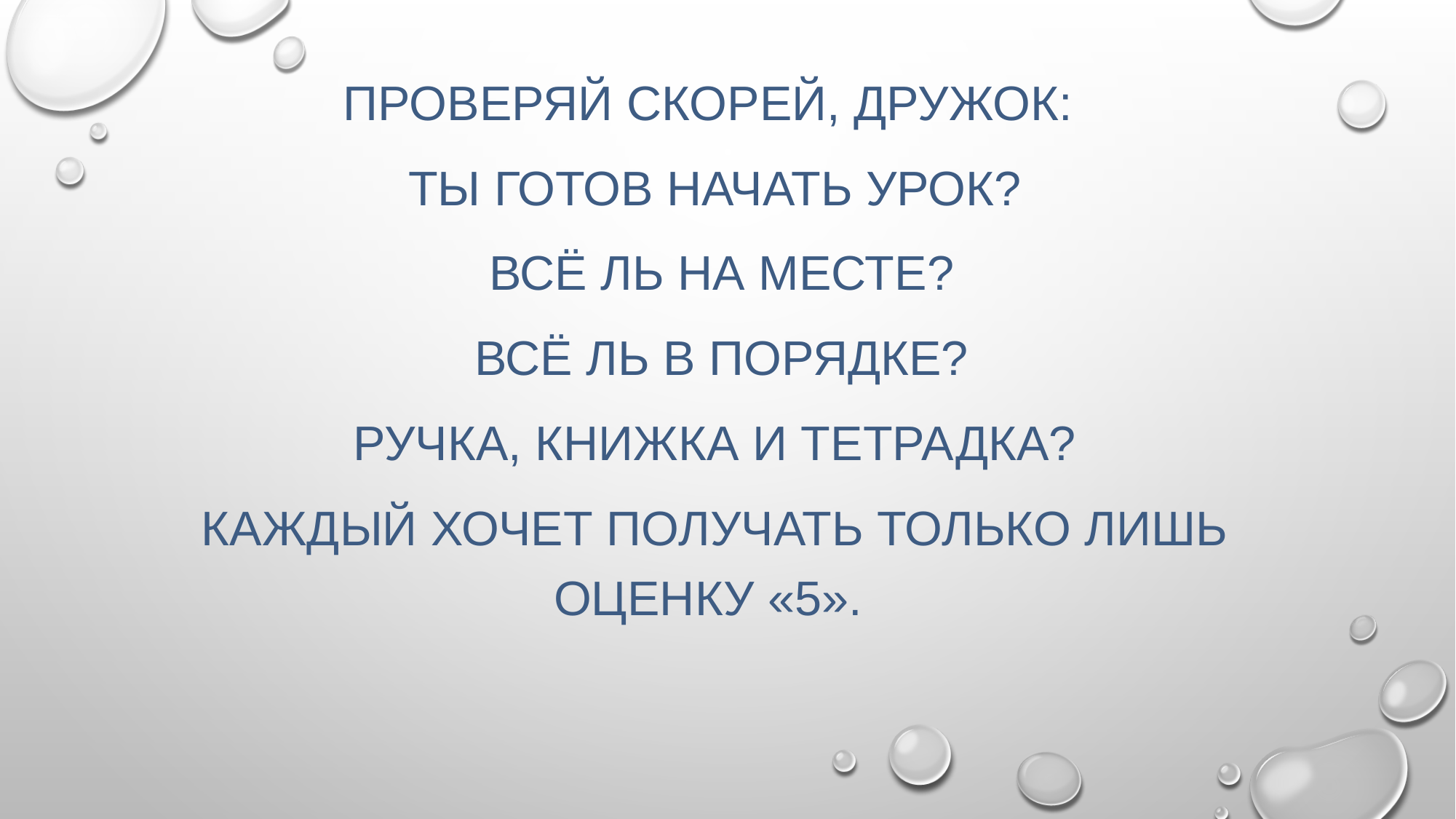

Проверяй скорей, дружок:
Ты готов начать урок?
 Всё ль на месте?
 Всё ль в порядке?
 Ручка, книжка и тетрадка?
Каждый хочет получать только лишь оценку «5».